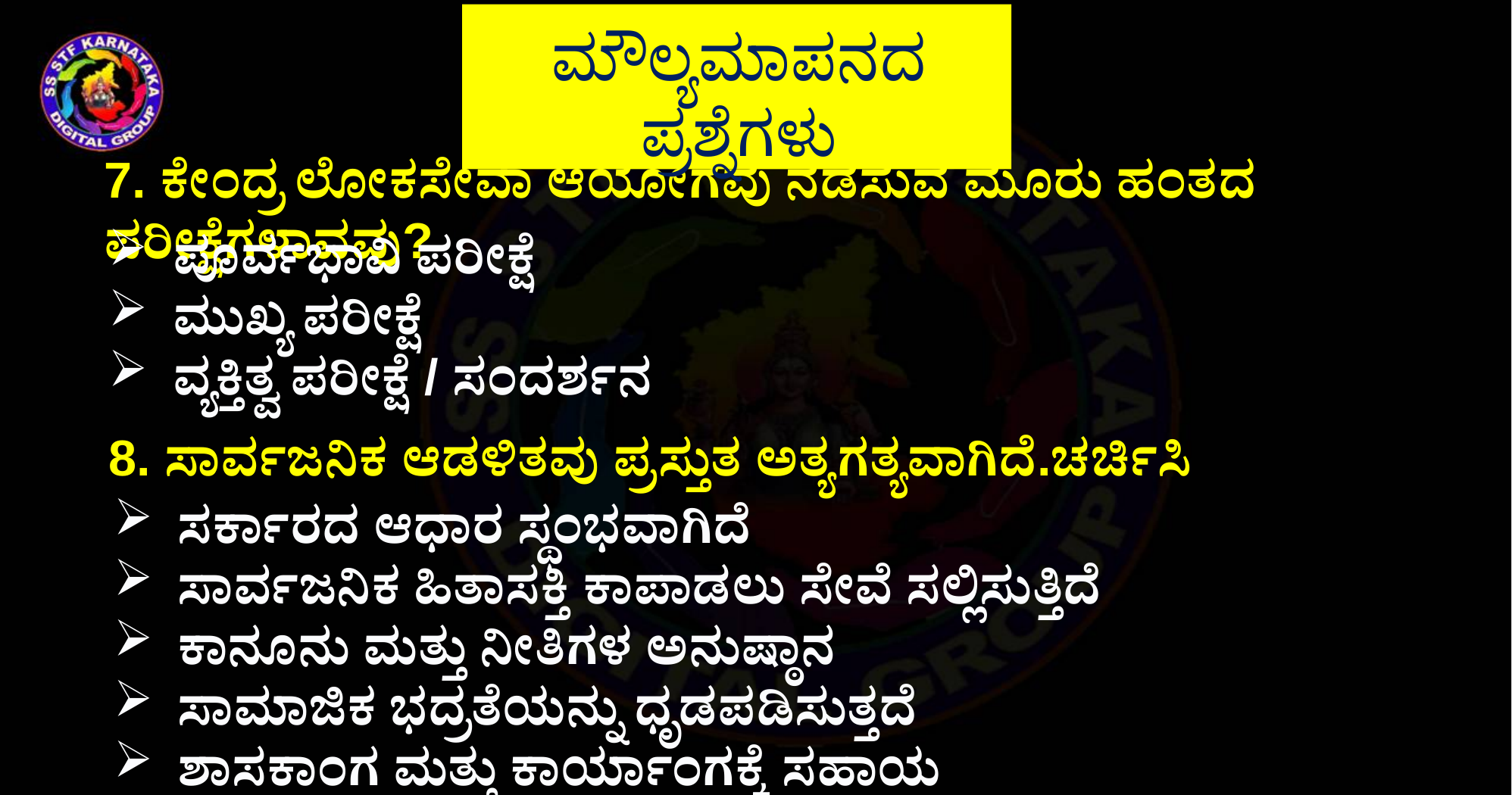

ಮೌಲ್ಯಮಾಪನದ ಪ್ರಶ್ನೆಗಳು
7. ಕೇಂದ್ರ ಲೋಕಸೇವಾ ಆಯೋಗವು ನಡೆಸುವ ಮೂರು ಹಂತದ ಪರೀಕ್ಷೆಗಳಾವವು?
ಪೂರ್ವಭಾವಿ ಪರೀಕ್ಷೆ
ಮುಖ್ಯ ಪರೀಕ್ಷೆ
ವ್ಯಕ್ತಿತ್ವ ಪರೀಕ್ಷೆ / ಸಂದರ್ಶನ
8. ಸಾರ್ವಜನಿಕ ಆಡಳಿತವು ಪ್ರಸ್ತುತ ಅತ್ಯಗತ್ಯವಾಗಿದೆ.ಚರ್ಚಿಸಿ
ಸರ್ಕಾರದ ಆಧಾರ ಸ್ಥಂಭವಾಗಿದೆ
ಸಾರ್ವಜನಿಕ ಹಿತಾಸಕ್ತಿ ಕಾಪಾಡಲು ಸೇವೆ ಸಲ್ಲಿಸುತ್ತಿದೆ
ಕಾನೂನು ಮತ್ತು ನೀತಿಗಳ ಅನುಷ್ಠಾನ
ಸಾಮಾಜಿಕ ಭದ್ರತೆಯನ್ನು ಧೃಡಪಡಿಸುತ್ತದೆ
ಶಾಸಕಾಂಗ ಮತ್ತು ಕಾರ್ಯಾಂಗಕ್ಕೆ ಸಹಾಯ